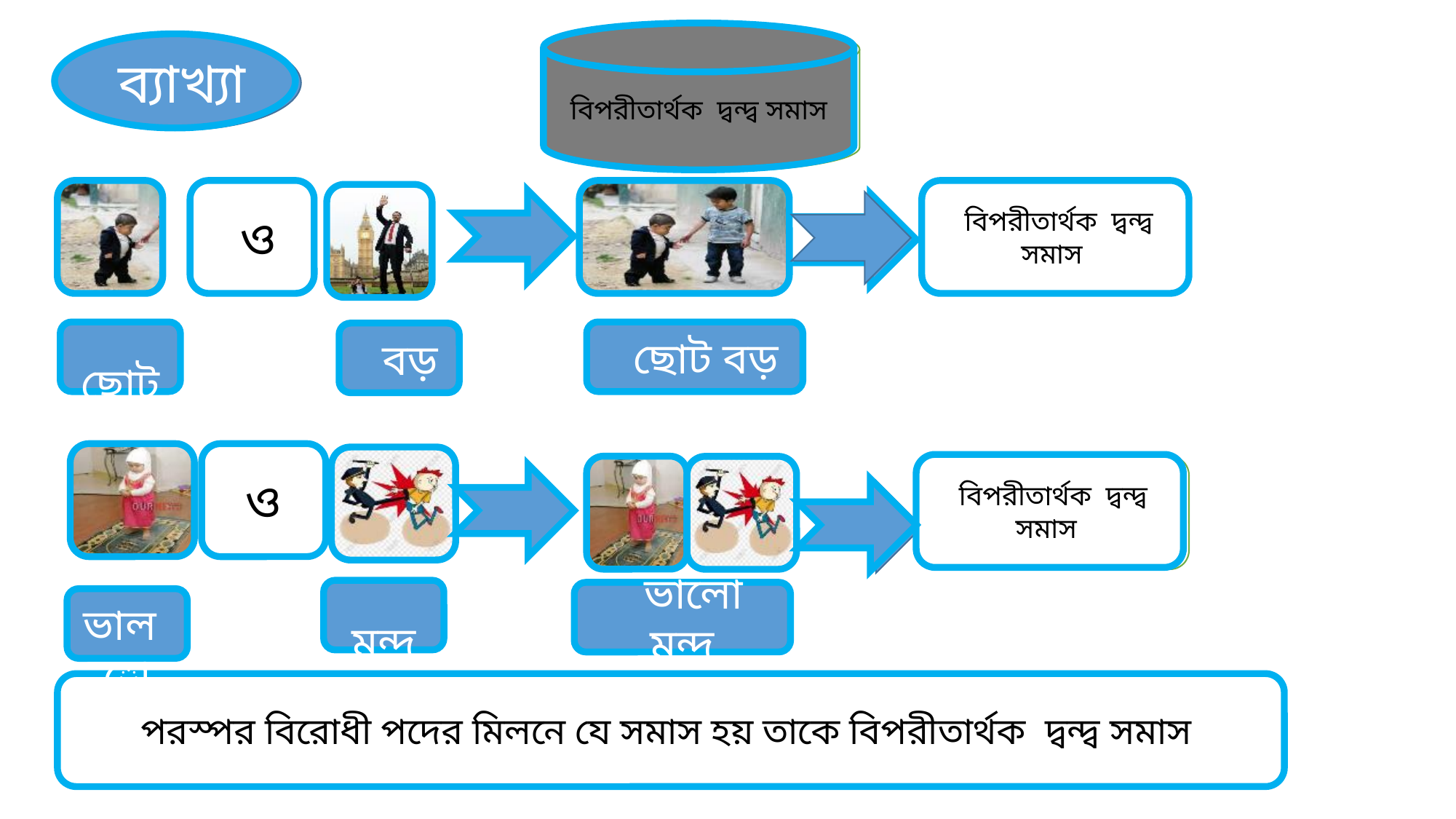

বিপরীতার্থক  দ্বন্দ্ব সমাস
 বিপরীতার্থক  দ্বন্দ্ব সমাস
 ব্যাখ্যা
 ব্যাখ্যা

 ও

 বিপরীতার্থক  দ্বন্দ্ব সমাস

  ছোট বড়
  ছোট
  বড়

ও

 বিপরীতার্থক  দ্বন্দ্ব সমাস

 বিপরীতার্থক  দ্বন্দ্ব সমাস

   মন্দ
  ভালো মন্দ
 ভালো
 পরস্পর বিরোধী পদের মিলনে যে সমাস হয় তাকে বিপরীতার্থক  দ্বন্দ্ব সমাস